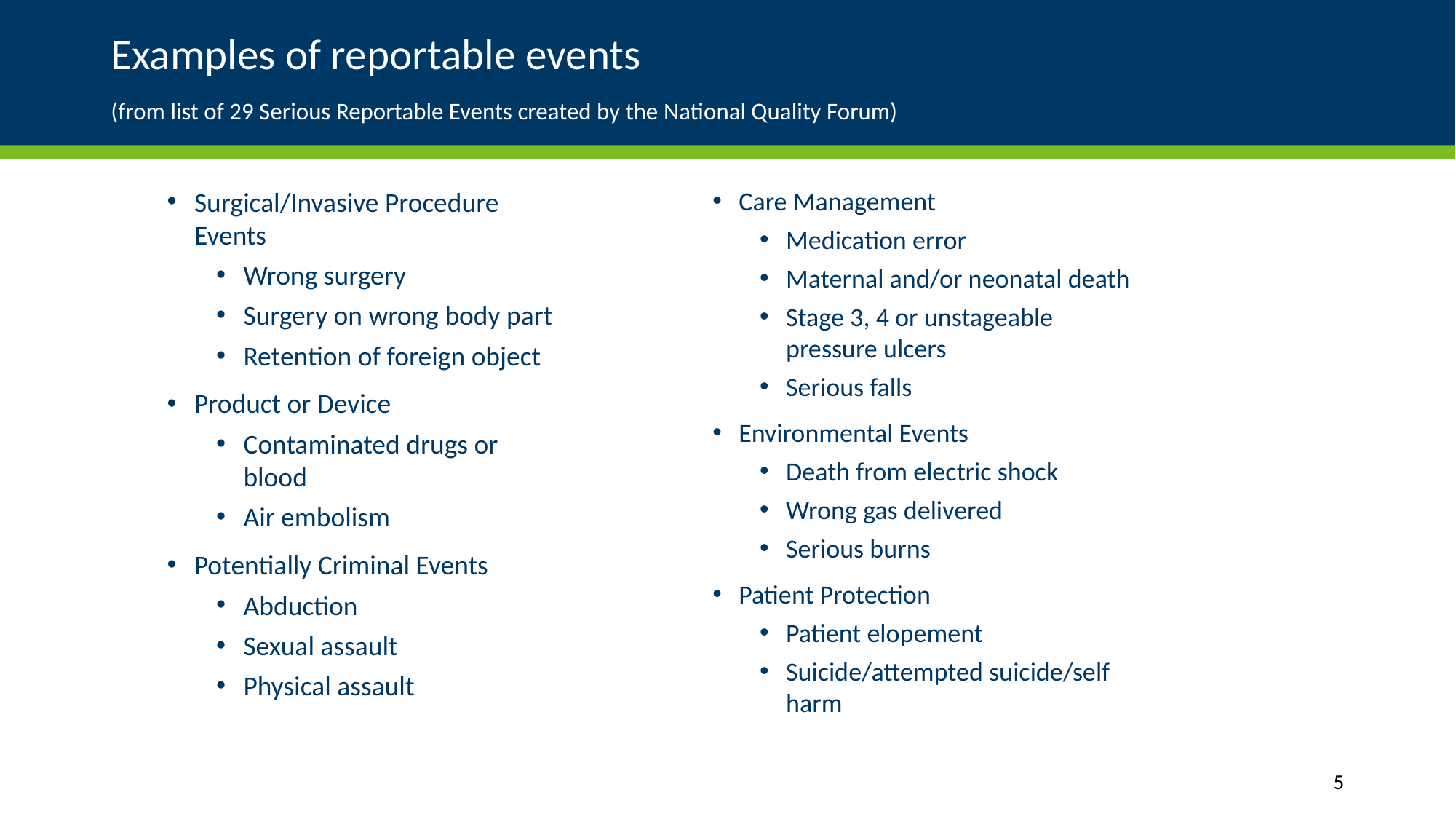

# Examples of reportable events (from list of 29 Serious Reportable Events created by the National Quality Forum)
Surgical/Invasive Procedure Events
Wrong surgery
Surgery on wrong body part
Retention of foreign object
Product or Device
Contaminated drugs or blood
Air embolism
Potentially Criminal Events
Abduction
Sexual assault
Physical assault

Care Management
Medication error
Maternal and/or neonatal death
Stage 3, 4 or unstageable pressure ulcers
Serious falls
Environmental Events
Death from electric shock
Wrong gas delivered
Serious burns
Patient Protection
Patient elopement
Suicide/attempted suicide/self harm

5